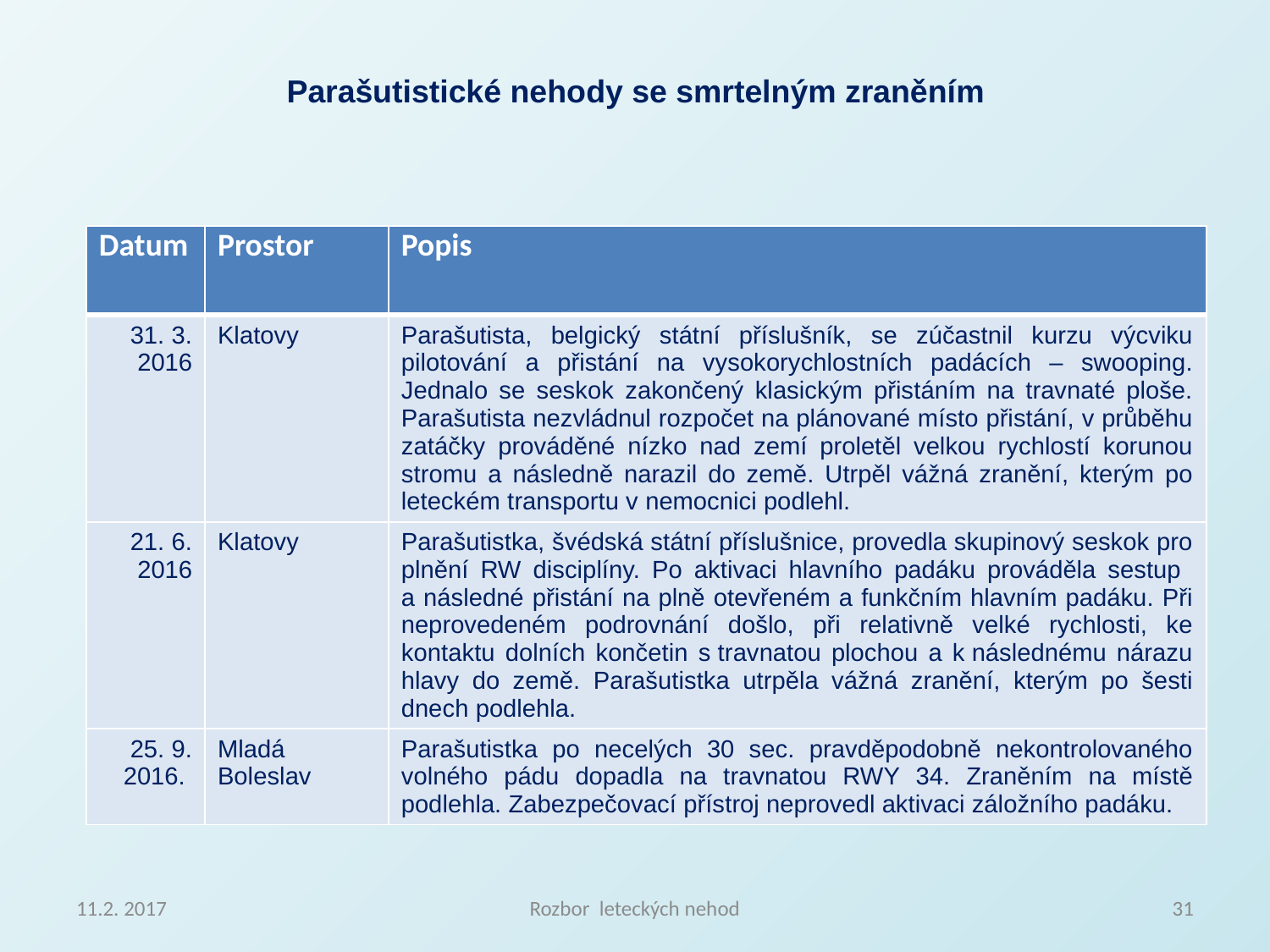

Parašutistické nehody se smrtelným zraněním
| Datum | Prostor | Popis |
| --- | --- | --- |
| 31. 3. 2016 | Klatovy | Parašutista, belgický státní příslušník, se zúčastnil kurzu výcviku pilotování a přistání na vysokorychlostních padácích – swooping. Jednalo se seskok zakončený klasickým přistáním na travnaté ploše. Parašutista nezvládnul rozpočet na plánované místo přistání, v průběhu zatáčky prováděné nízko nad zemí proletěl velkou rychlostí korunou stromu a následně narazil do země. Utrpěl vážná zranění, kterým po leteckém transportu v nemocnici podlehl. |
| 21. 6. 2016 | Klatovy | Parašutistka, švédská státní příslušnice, provedla skupinový seskok pro plnění RW disciplíny. Po aktivaci hlavního padáku prováděla sestup a následné přistání na plně otevřeném a funkčním hlavním padáku. Při neprovedeném podrovnání došlo, při relativně velké rychlosti, ke kontaktu dolních končetin s travnatou plochou a k následnému nárazu hlavy do země. Parašutistka utrpěla vážná zranění, kterým po šesti dnech podlehla. |
| 25. 9. 2016. | Mladá Boleslav | Parašutistka po necelých 30 sec. pravděpodobně nekontrolovaného volného pádu dopadla na travnatou RWY 34. Zraněním na místě podlehla. Zabezpečovací přístroj neprovedl aktivaci záložního padáku. |
11.2. 2017
Rozbor  leteckých nehod
31